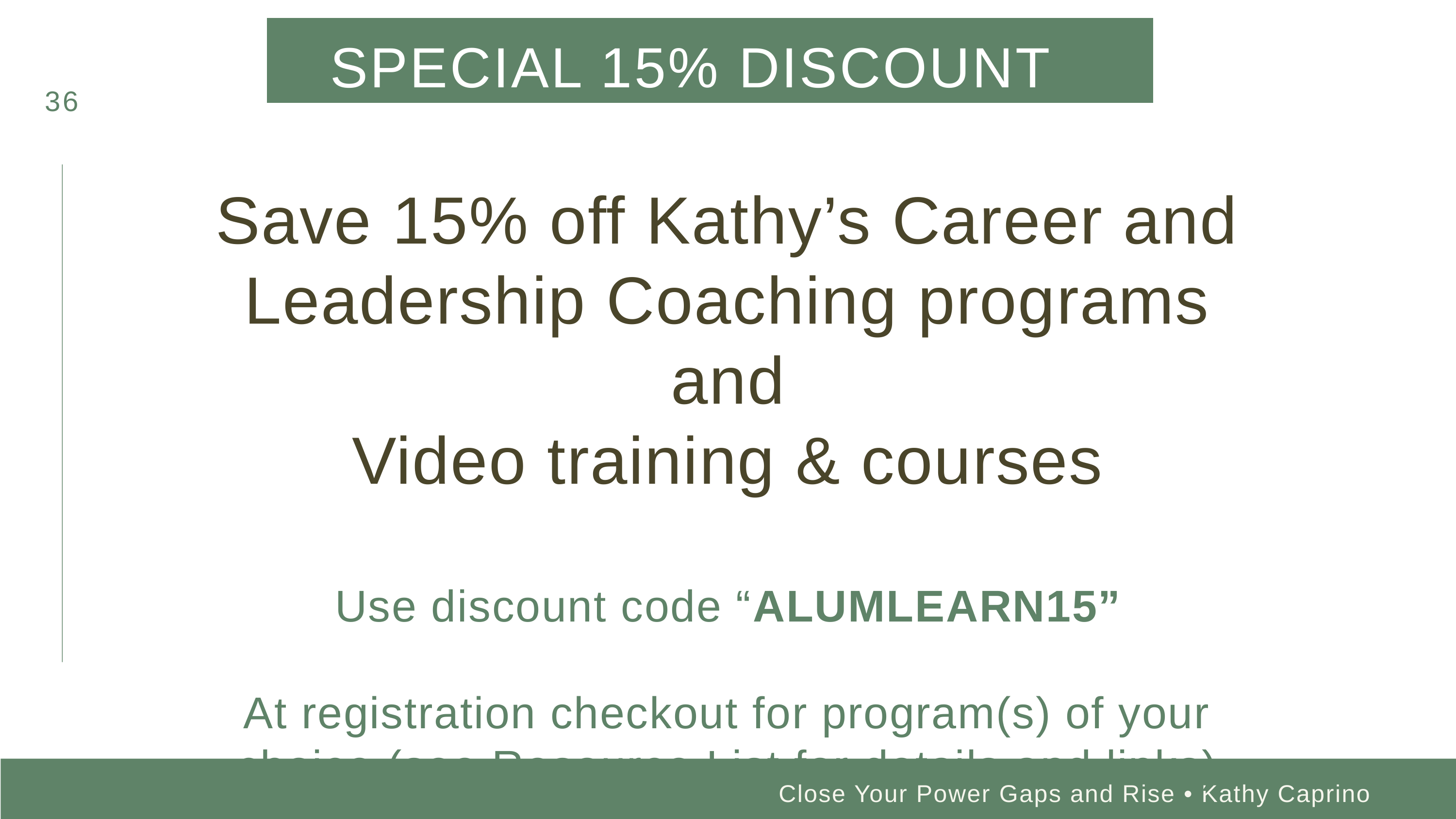

SPECIAL 15% DISCOUNT RECOMMENDED RESOURCES
36

Save 15% off Kathy’s Career and Leadership Coaching programs and
Video training & courses

Use discount code “ALUMLEARN15”

At registration checkout for program(s) of your choice (see Resource List for details and links)

Close Your Power Gaps and Rise • Kathy Caprino